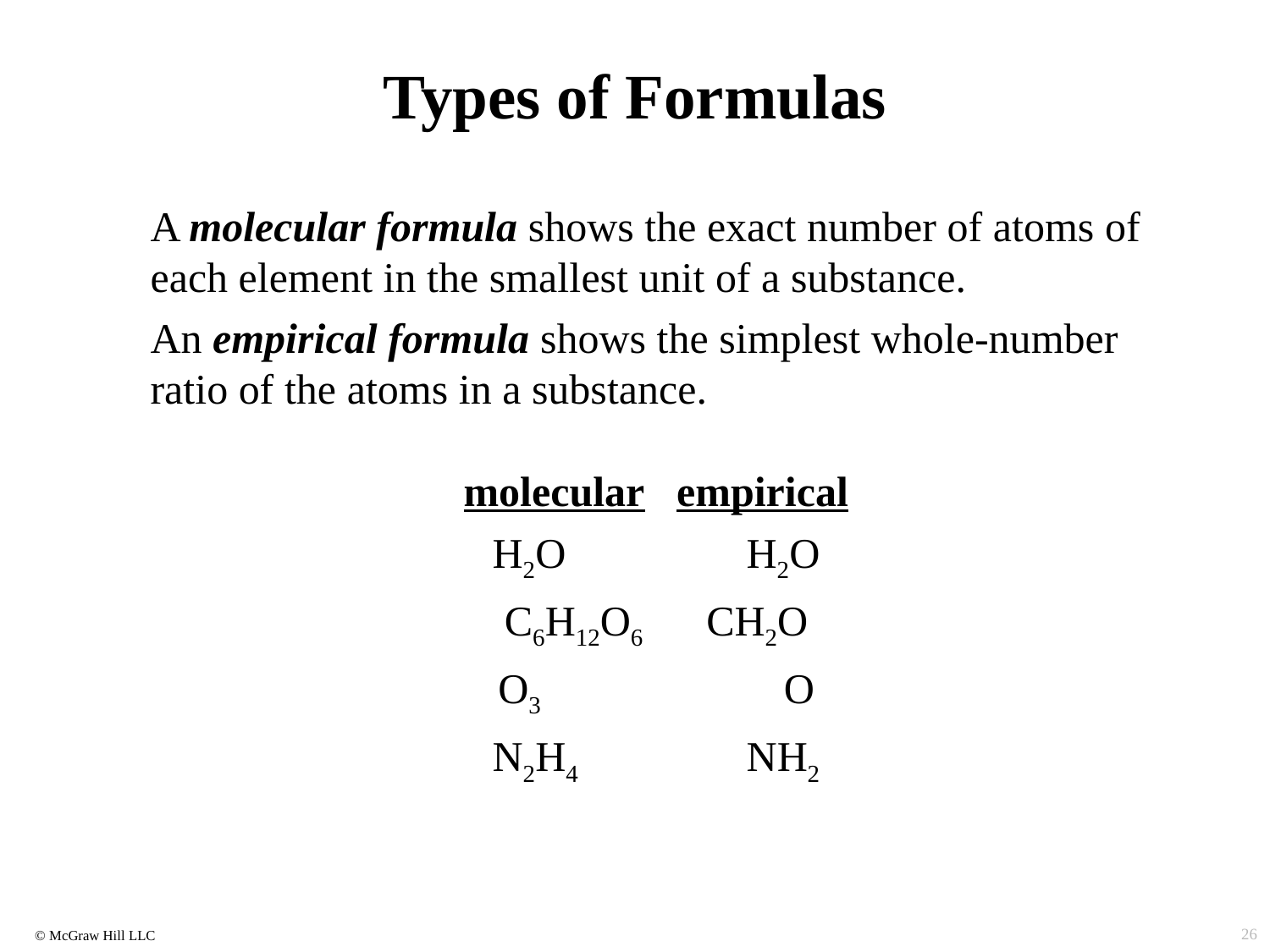

# Types of Formulas
A molecular formula shows the exact number of atoms of each element in the smallest unit of a substance.
An empirical formula shows the simplest whole-number ratio of the atoms in a substance.
molecular   empirical
H2O		H2O
C6H12O6      CH2O
O3		   O
N2H4		NH2
26